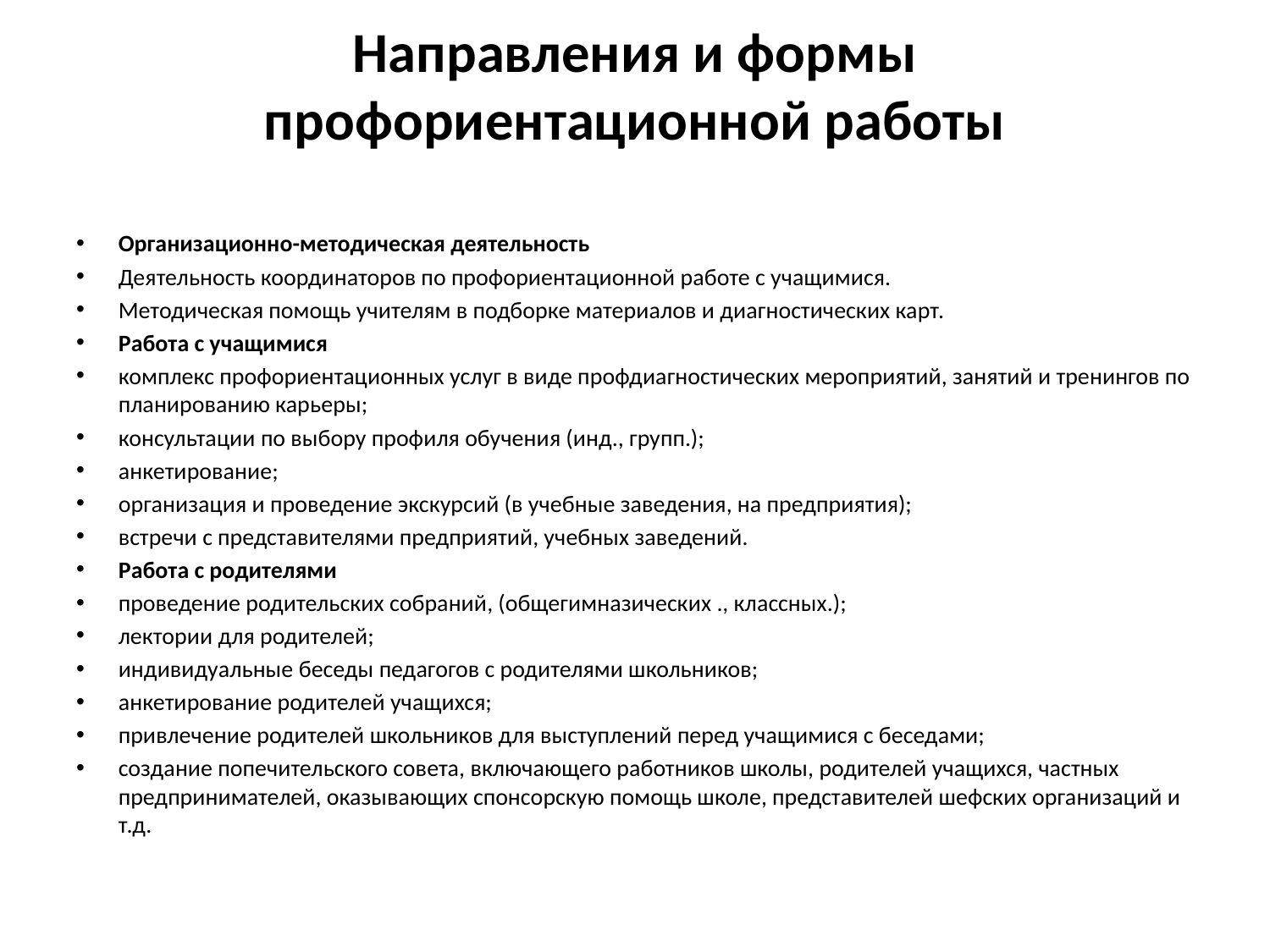

# Направления и формы профориентационной работы
Организационно-методическая деятельность
Деятельность координаторов по профориентационной работе с учащимися.
Методическая помощь учителям в подборке материалов и диагностических карт.
Работа с учащимися
комплекс профориентационных услуг в виде профдиагностических мероприятий, занятий и тренингов по планированию карьеры;
консультации по выбору профиля обучения (инд., групп.);
анкетирование;
организация и проведение экскурсий (в учебные заведения, на предприятия);
встречи с представителями предприятий, учебных заведений.
Работа с родителями
проведение родительских собраний, (общегимназических ., классных.);
лектории для родителей;
индивидуальные беседы педагогов с родителями школьников;
анкетирование родителей учащихся;
привлечение родителей школьников для выступлений перед учащимися с беседами;
создание попечительского совета, включающего работников школы, родителей учащихся, частных предпринимателей, оказывающих спонсорскую помощь школе, представителей шефских организаций и т.д.